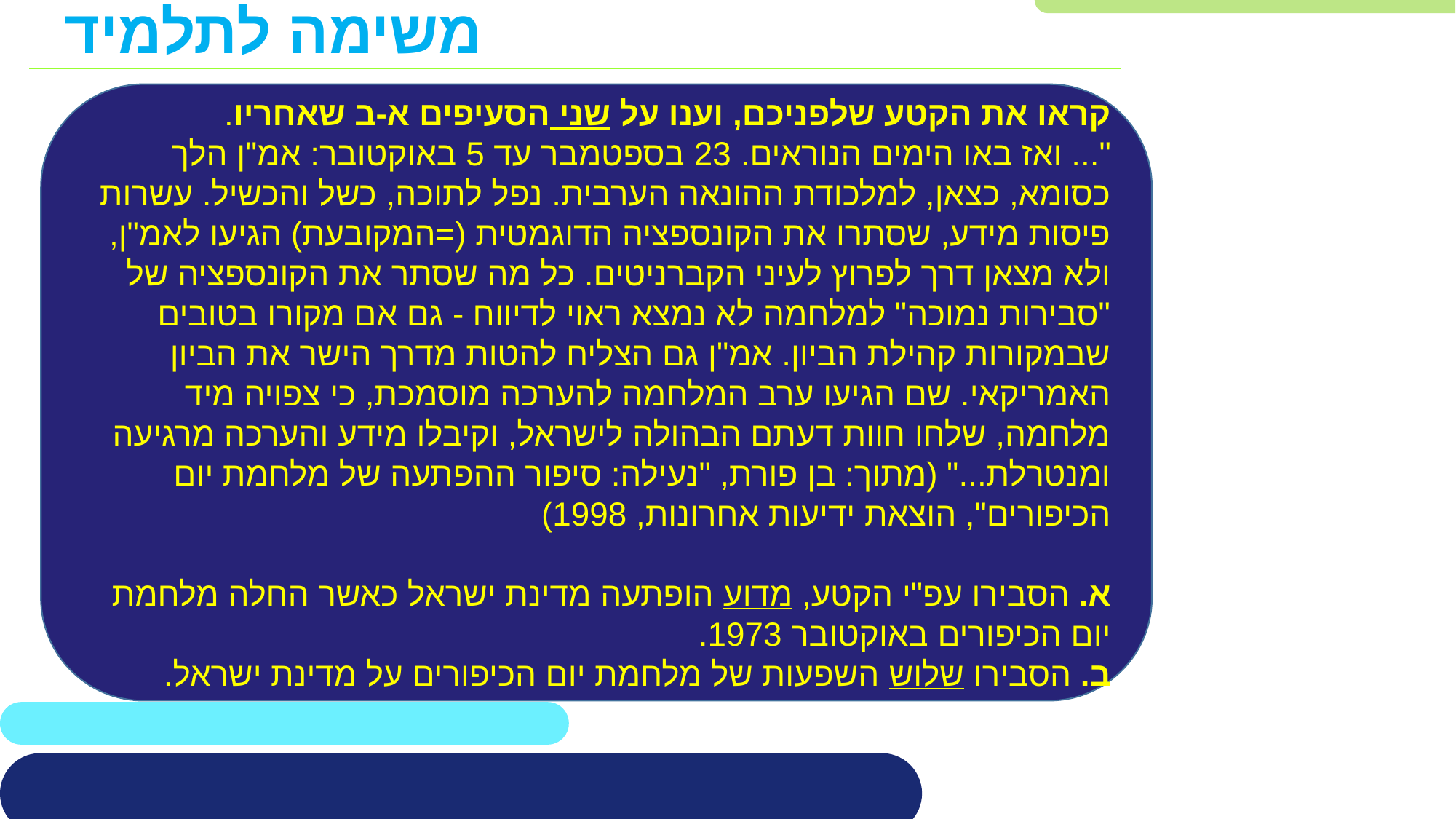

# משימה לתלמיד
קראו את הקטע שלפניכם, וענו על שני הסעיפים א-ב שאחריו.
"... ואז באו הימים הנוראים. 23 בספטמבר עד 5 באוקטובר: אמ"ן הלך כסומא, כצאן, למלכודת ההונאה הערבית. נפל לתוכה, כשל והכשיל. עשרות פיסות מידע, שסתרו את הקונספציה הדוגמטית (=המקובעת) הגיעו לאמ"ן, ולא מצאן דרך לפרוץ לעיני הקברניטים. כל מה שסתר את הקונספציה של "סבירות נמוכה" למלחמה לא נמצא ראוי לדיווח - גם אם מקורו בטובים שבמקורות קהילת הביון. אמ"ן גם הצליח להטות מדרך הישר את הביון האמריקאי. שם הגיעו ערב המלחמה להערכה מוסמכת, כי צפויה מיד מלחמה, שלחו חוות דעתם הבהולה לישראל, וקיבלו מידע והערכה מרגיעה ומנטרלת..." (מתוך: בן פורת, "נעילה: סיפור ההפתעה של מלחמת יום הכיפורים", הוצאת ידיעות אחרונות, 1998)

א. הסבירו עפ"י הקטע, מדוע הופתעה מדינת ישראל כאשר החלה מלחמת יום הכיפורים באוקטובר 1973.
ב. הסבירו שלוש השפעות של מלחמת יום הכיפורים על מדינת ישראל.